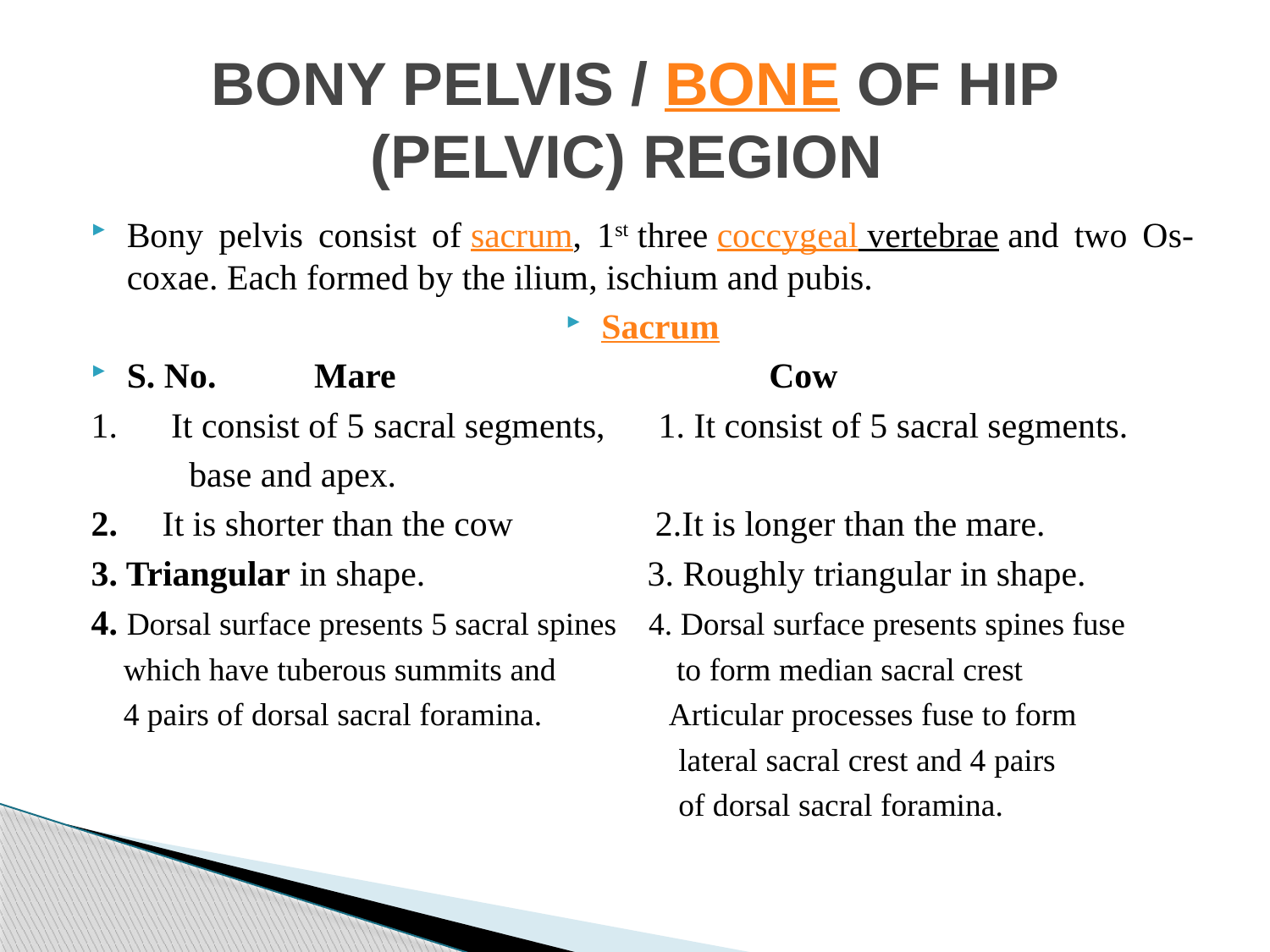

# BONY PELVIS / BONE OF HIP (PELVIC) REGION
Bony pelvis consist of sacrum, 1st three coccygeal vertebrae and two Os-coxae. Each formed by the ilium, ischium and pubis.
Sacrum
S. No.           Mare                                          Cow
1.      It consist of 5 sacral segments,      1. It consist of 5 sacral segments.
           base and apex.
2.     It is shorter than the cow                2.It is longer than the mare.
3. Triangular in shape.                         3. Roughly triangular in shape.
4. Dorsal surface presents 5 sacral spines    4. Dorsal surface presents spines fuse
    which have tuberous summits and               to form median sacral crest
    4 pairs of dorsal sacral foramina.                Articular processes fuse to form
                                                                         lateral sacral crest and 4 pairs
                                                                         of dorsal sacral foramina.